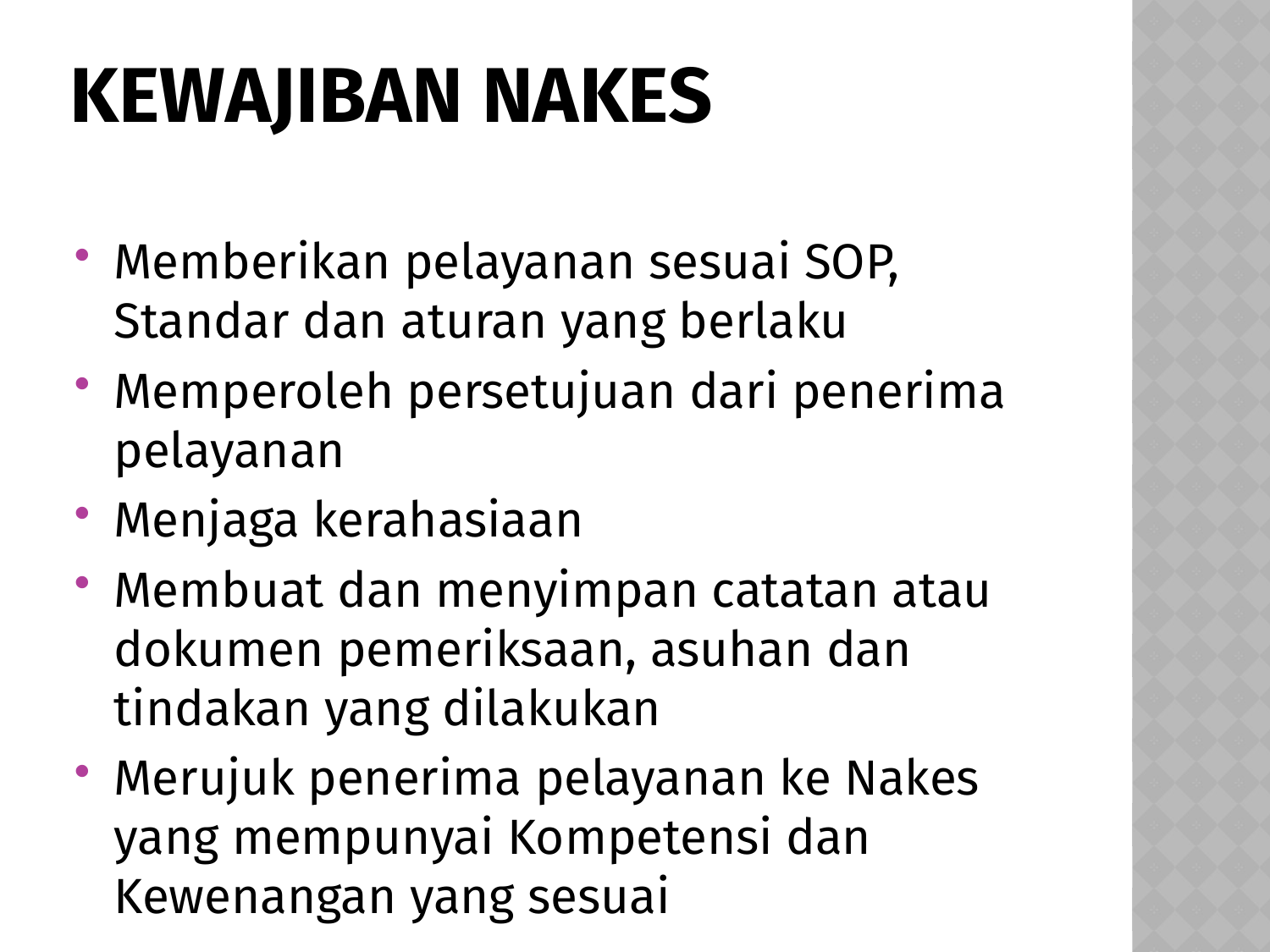

# Kewajiban Nakes
Memberikan pelayanan sesuai SOP, Standar dan aturan yang berlaku
Memperoleh persetujuan dari penerima pelayanan
Menjaga kerahasiaan
Membuat dan menyimpan catatan atau dokumen pemeriksaan, asuhan dan tindakan yang dilakukan
Merujuk penerima pelayanan ke Nakes yang mempunyai Kompetensi dan Kewenangan yang sesuai